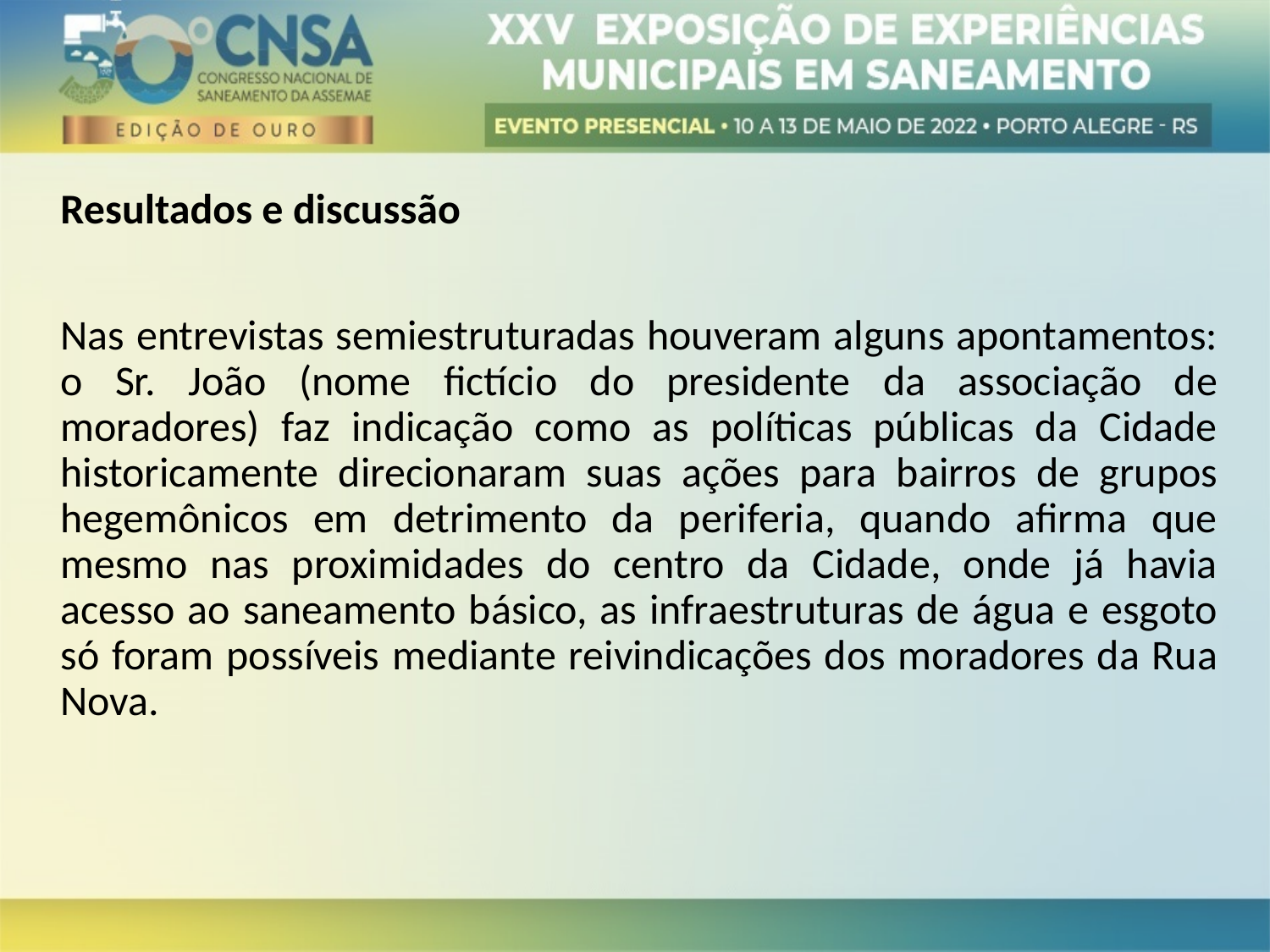

Resultados e discussão

Nas entrevistas semiestruturadas houveram alguns apontamentos: o Sr. João (nome fictício do presidente da associação de moradores) faz indicação como as políticas públicas da Cidade historicamente direcionaram suas ações para bairros de grupos hegemônicos em detrimento da periferia, quando afirma que mesmo nas proximidades do centro da Cidade, onde já havia acesso ao saneamento básico, as infraestruturas de água e esgoto só foram possíveis mediante reivindicações dos moradores da Rua Nova.